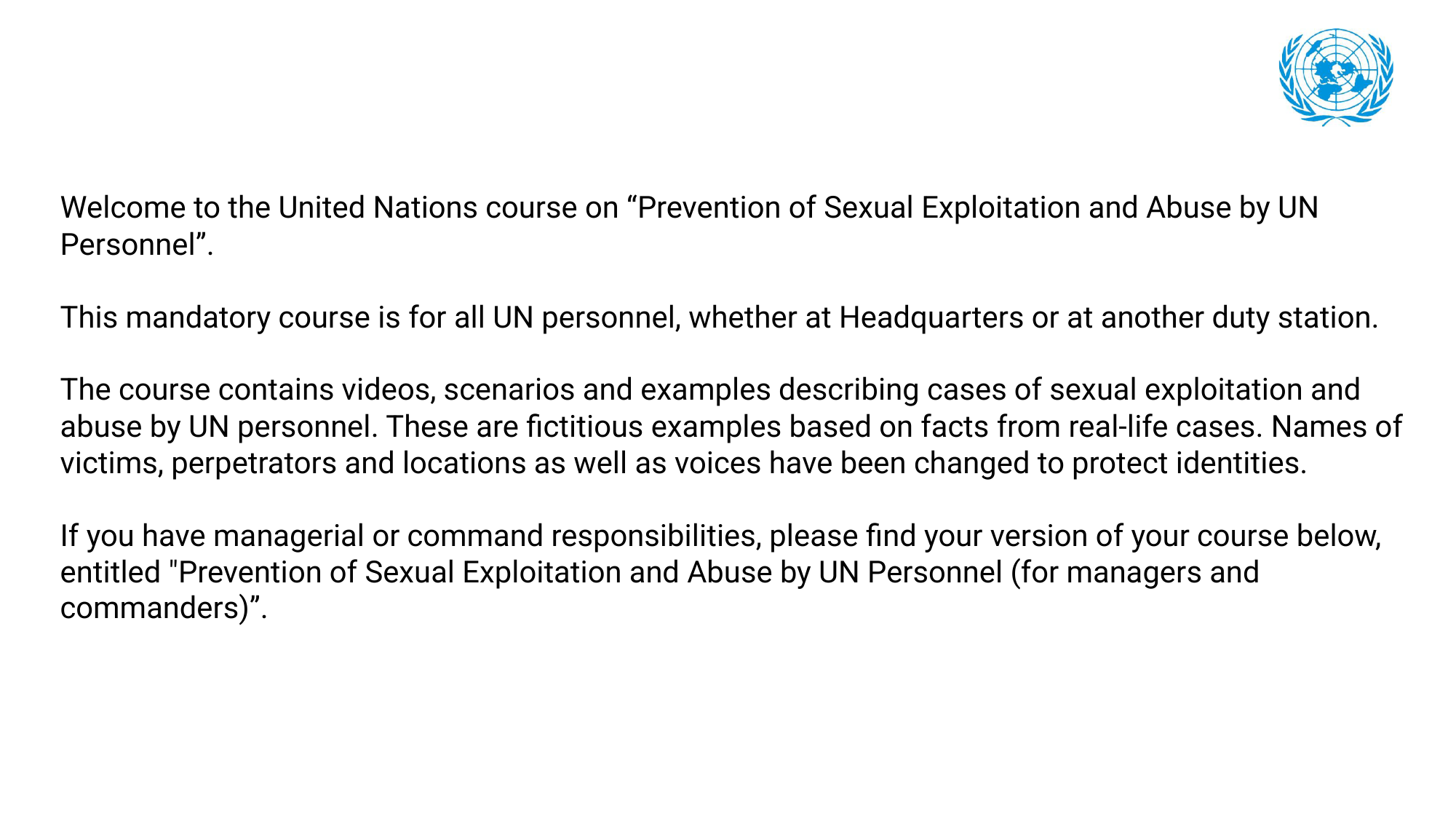

Welcome to the United Nations course on “Prevention of Sexual Exploitation and Abuse by UN Personnel”.

This mandatory course is for all UN personnel, whether at Headquarters or at another duty station.

The course contains videos, scenarios and examples describing cases of sexual exploitation and abuse by UN personnel. These are fictitious examples based on facts from real-life cases. Names of victims, perpetrators and locations as well as voices have been changed to protect identities.

If you have managerial or command responsibilities, please find your version of your course below, entitled "Prevention of Sexual Exploitation and Abuse by UN Personnel (for managers and commanders)”.